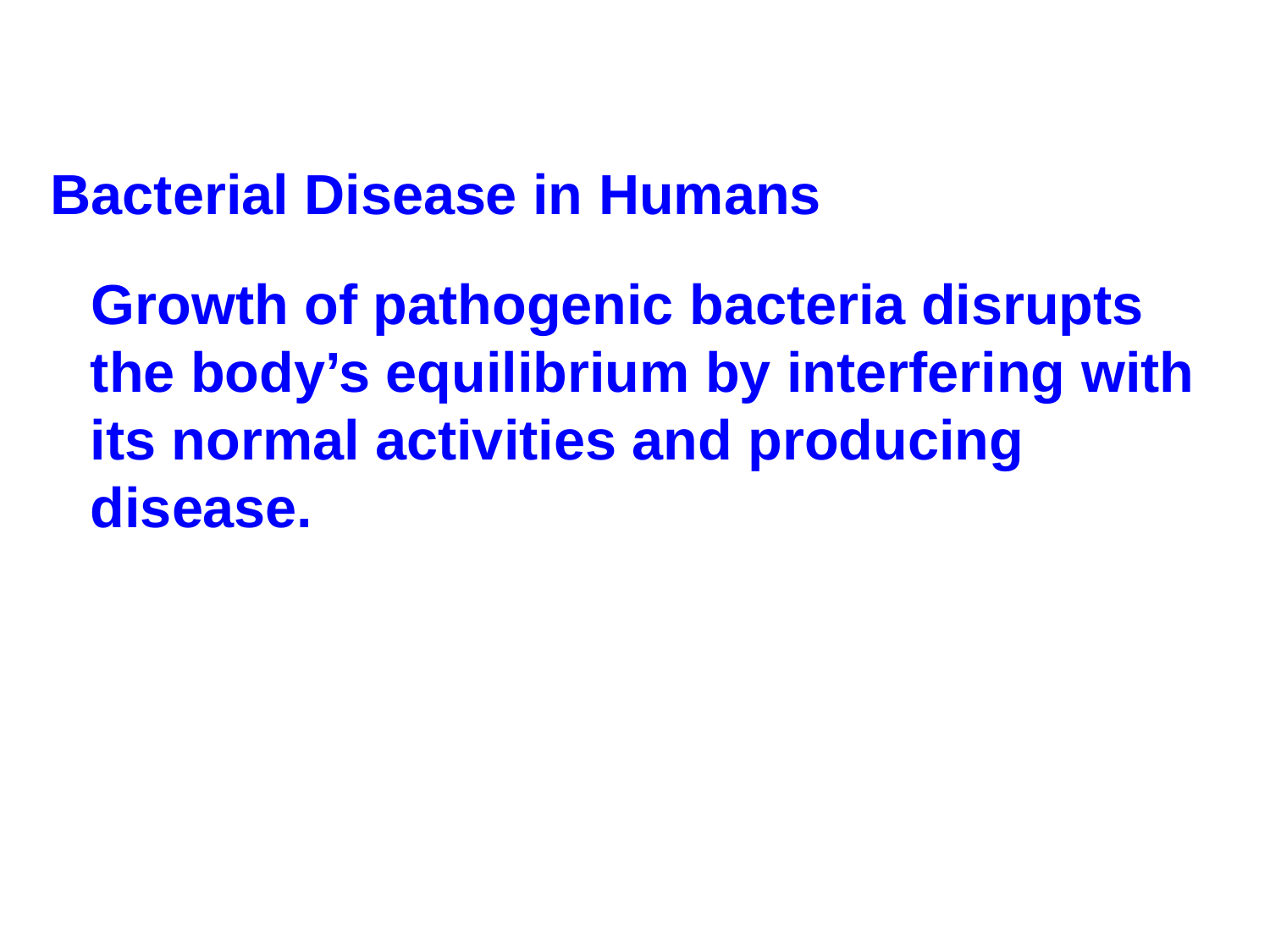

Bacterial Disease in Humans
Growth of pathogenic bacteria disrupts the body’s equilibrium by interfering with its normal activities and producing disease.